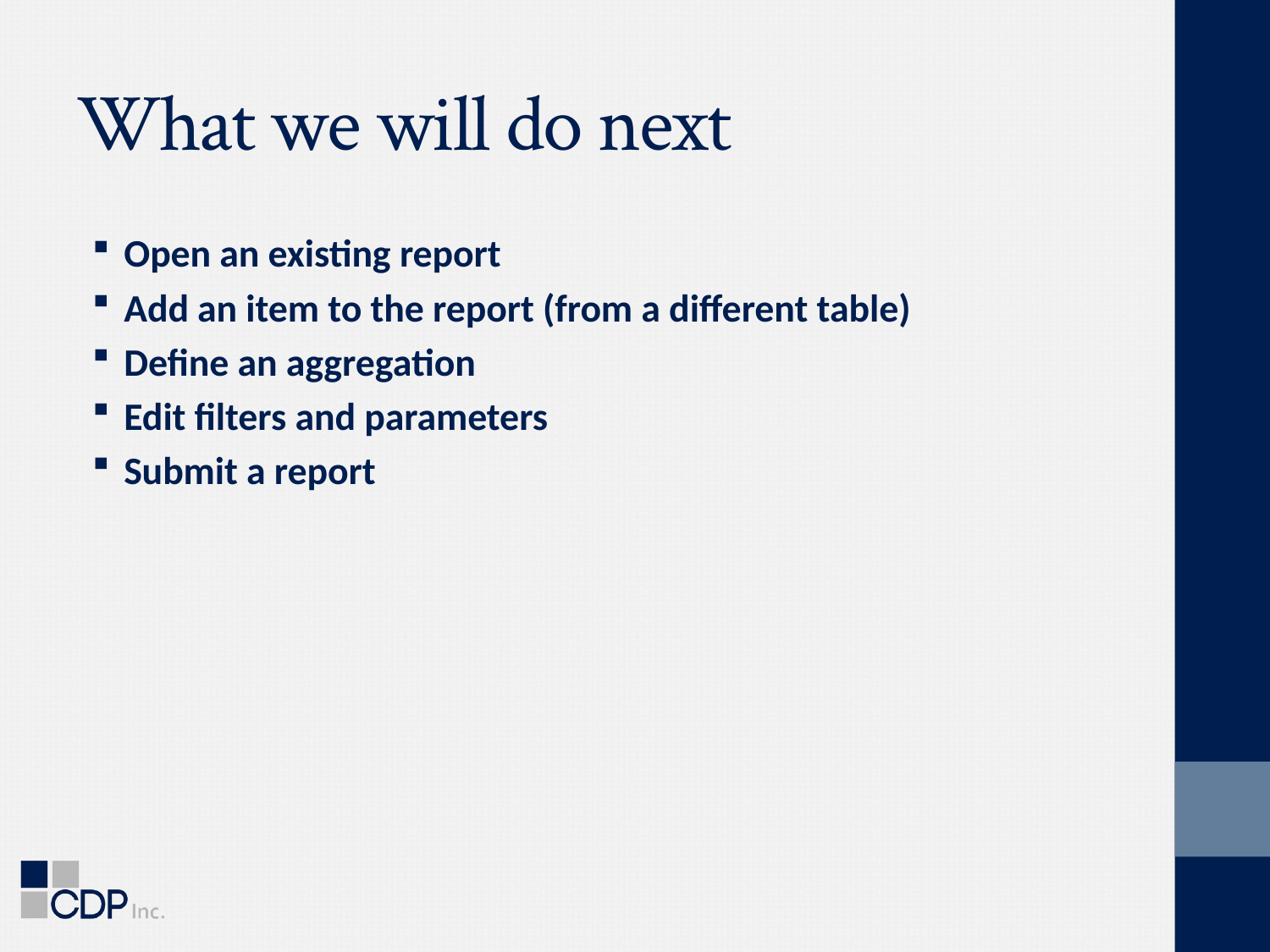

# What we will do next
Open an existing report
Add an item to the report (from a different table)
Define an aggregation
Edit filters and parameters
Submit a report